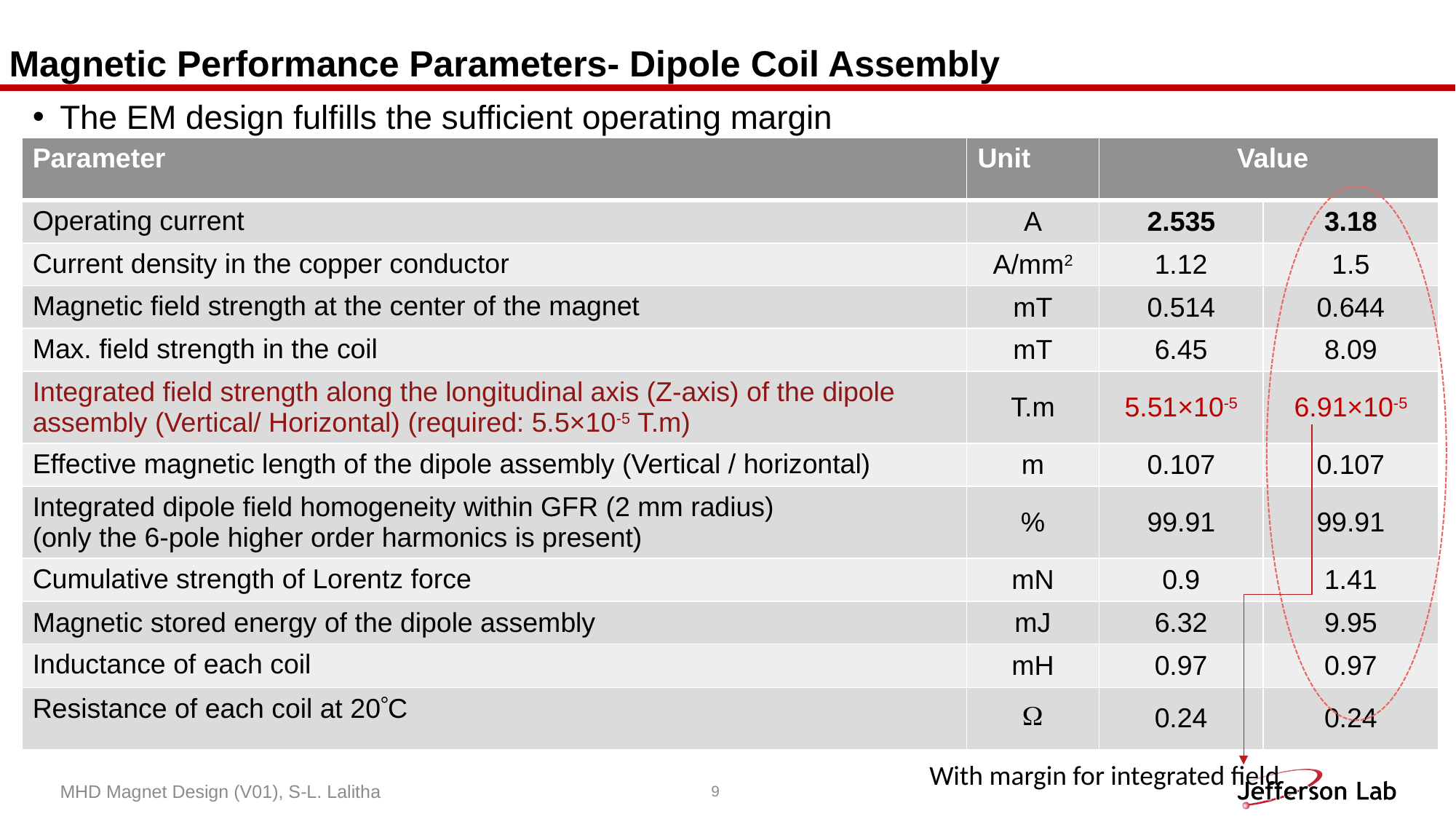

# Magnetic Performance Parameters- Dipole Coil Assembly
The EM design fulfills the sufficient operating margin
| Parameter | Unit | Value |  |
| --- | --- | --- | --- |
| Operating current | A | 2.535 | 3.18 |
| Current density in the copper conductor | A/mm2 | 1.12 | 1.5 |
| Magnetic field strength at the center of the magnet | mT | 0.514 | 0.644 |
| Max. field strength in the coil | mT | 6.45 | 8.09 |
| Integrated field strength along the longitudinal axis (Z-axis) of the dipole assembly (Vertical/ Horizontal) (required: 5.5×10-5 T.m) | T.m | 5.51×10-5 | 6.91×10-5 |
| Effective magnetic length of the dipole assembly (Vertical / horizontal) | m | 0.107 | 0.107 |
| Integrated dipole field homogeneity within GFR (2 mm radius) (only the 6-pole higher order harmonics is present) | % | 99.91 | 99.91 |
| Cumulative strength of Lorentz force | mN | 0.9 | 1.41 |
| Magnetic stored energy of the dipole assembly | mJ | 6.32 | 9.95 |
| Inductance of each coil | mH | 0.97 | 0.97 |
| Resistance of each coil at 20°C | Ω | 0.24 | 0.24 |

With margin for integrated field
MHD Magnet Design (V01), S-L. Lalitha
9